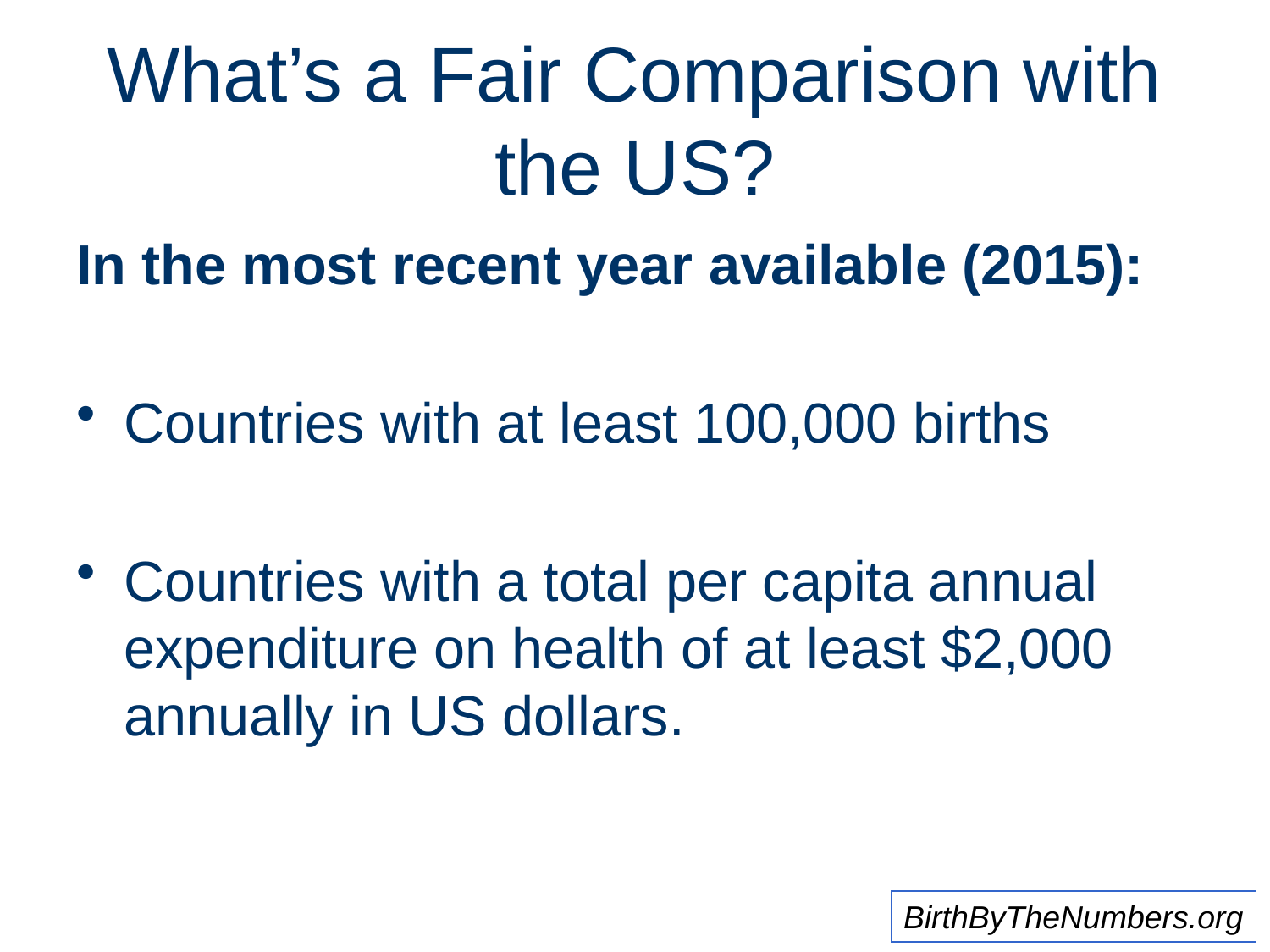

# What’s a Fair Comparison with the US?
In the most recent year available (2015):

Countries with at least 100,000 births

Countries with a total per capita annual expenditure on health of at least $2,000 annually in US dollars.